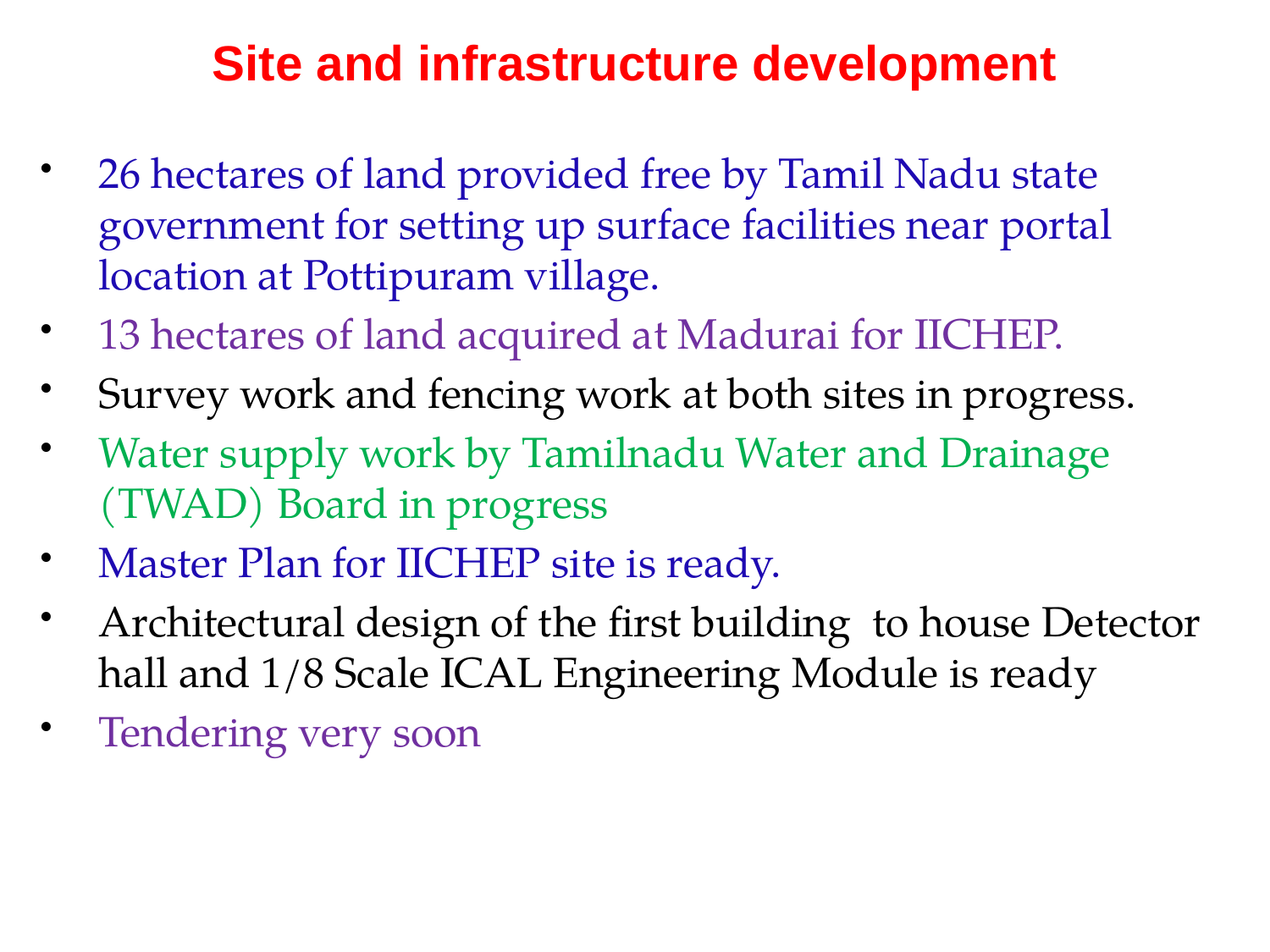

# Site and infrastructure development
26 hectares of land provided free by Tamil Nadu state            government for setting up surface facilities near portal location at Pottipuram village.
13 hectares of land acquired at Madurai for IICHEP.
Survey work and fencing work at both sites in progress.
Water supply work by Tamilnadu Water and Drainage (TWAD) Board in progress
Master Plan for IICHEP site is ready.
Architectural design of the first building  to house Detector hall and 1/8 Scale ICAL Engineering Module is ready
Tendering very soon